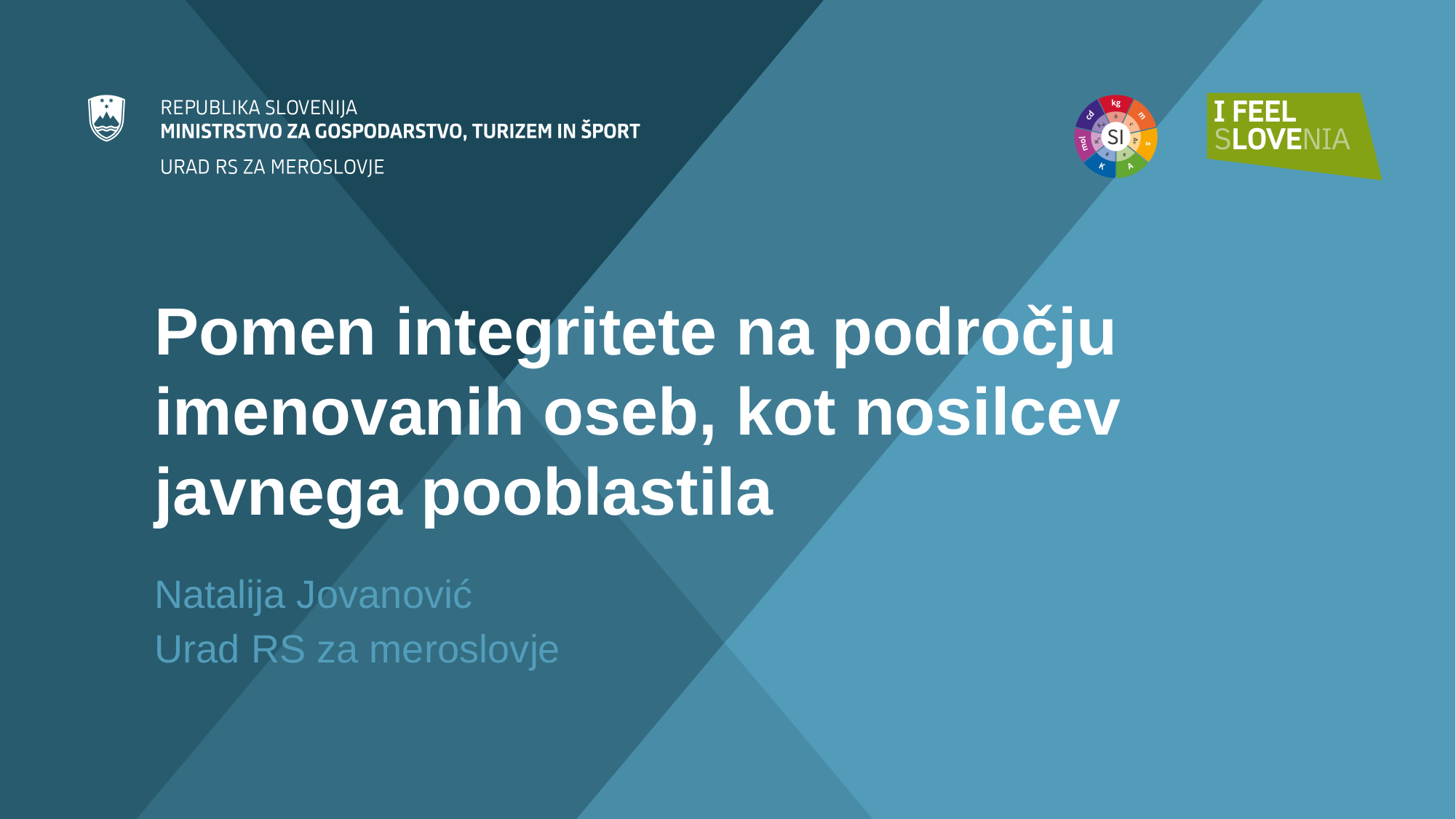

# Pomen integritete na področju imenovanih oseb, kot nosilcev javnega pooblastila
Natalija Jovanović
Urad RS za meroslovje